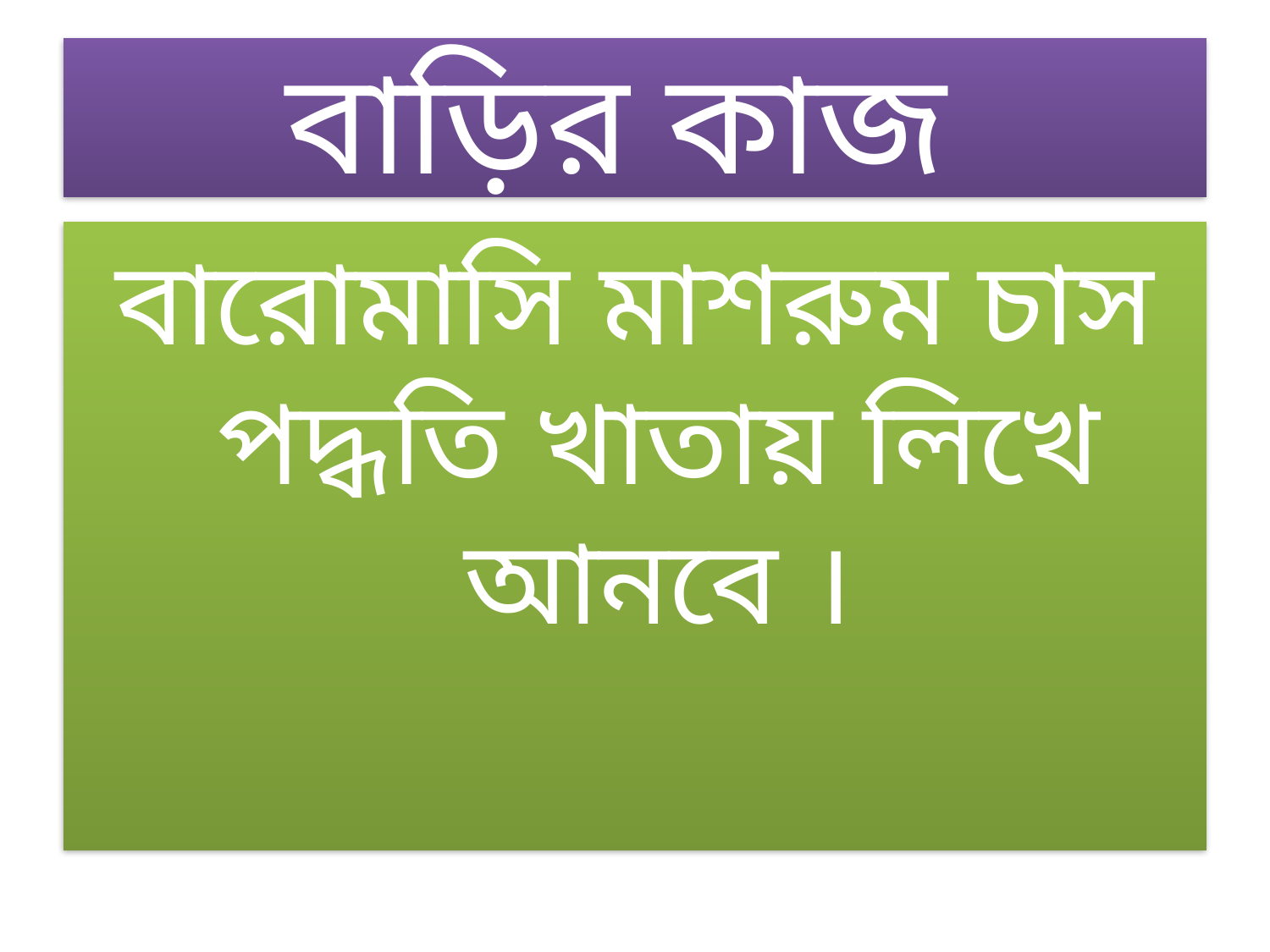

# বাড়ির কাজ
বারোমাসি মাশরুম চাস পদ্ধতি খাতায় লিখে আনবে ।